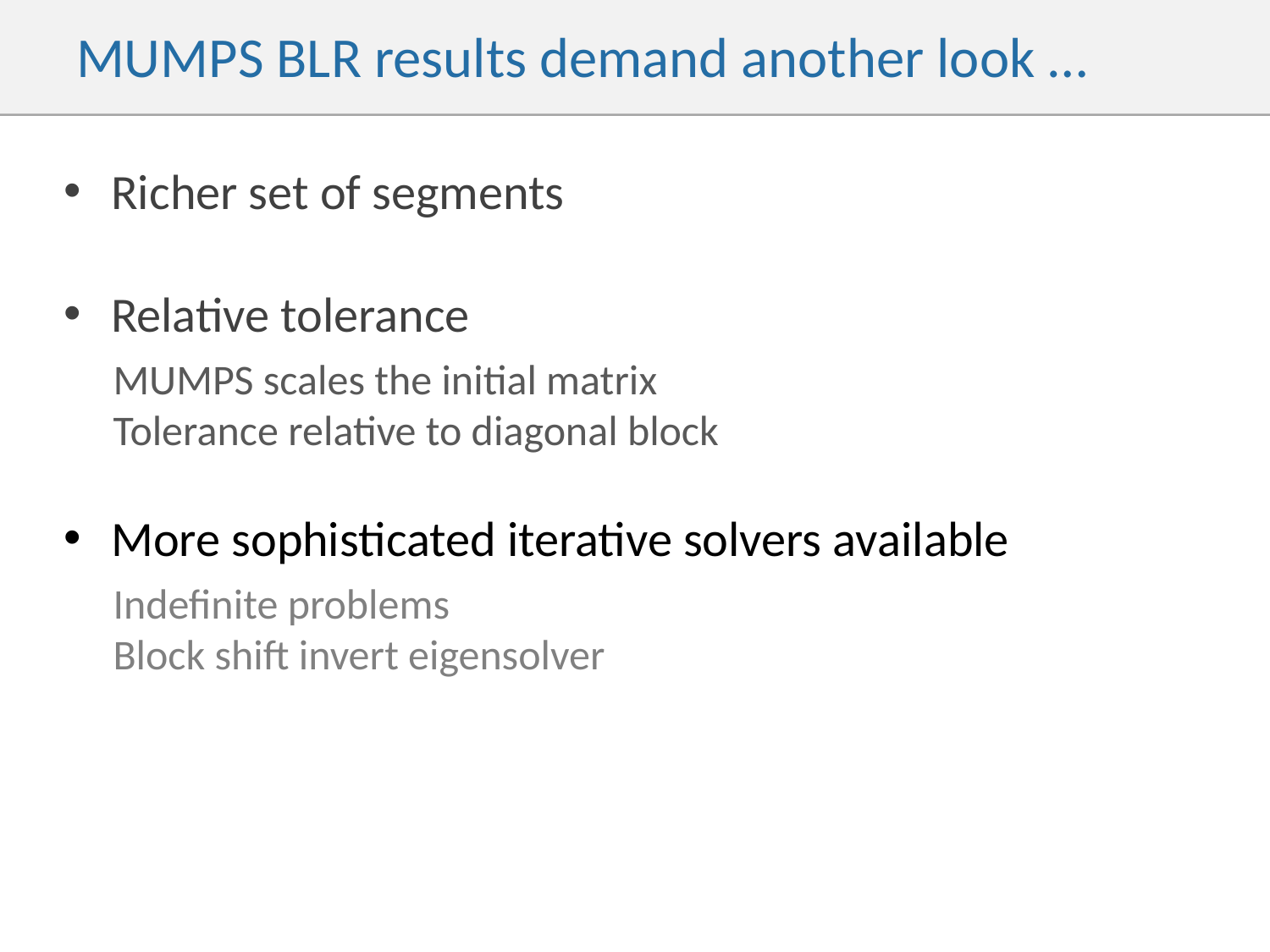

# MUMPS BLR results demand another look …
Richer set of segments
Relative tolerance
MUMPS scales the initial matrix
Tolerance relative to diagonal block
More sophisticated iterative solvers available
Indefinite problems
Block shift invert eigensolver